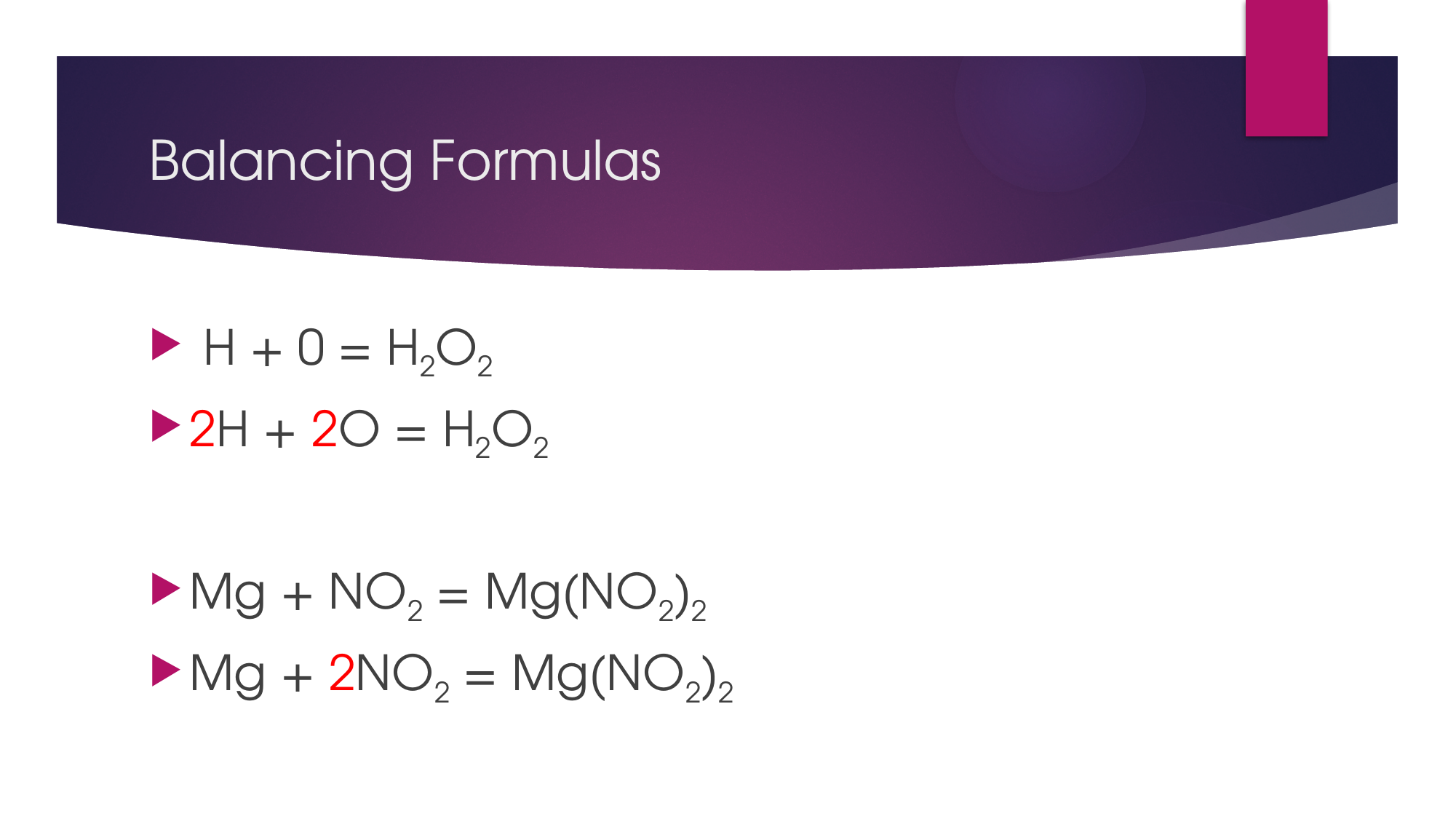

# Balancing Formulas
 H + 0 = H2O2
2H + 2O = H2O2

Mg + NO2 = Mg(NO2)2
Mg + 2NO2 = Mg(NO2)2